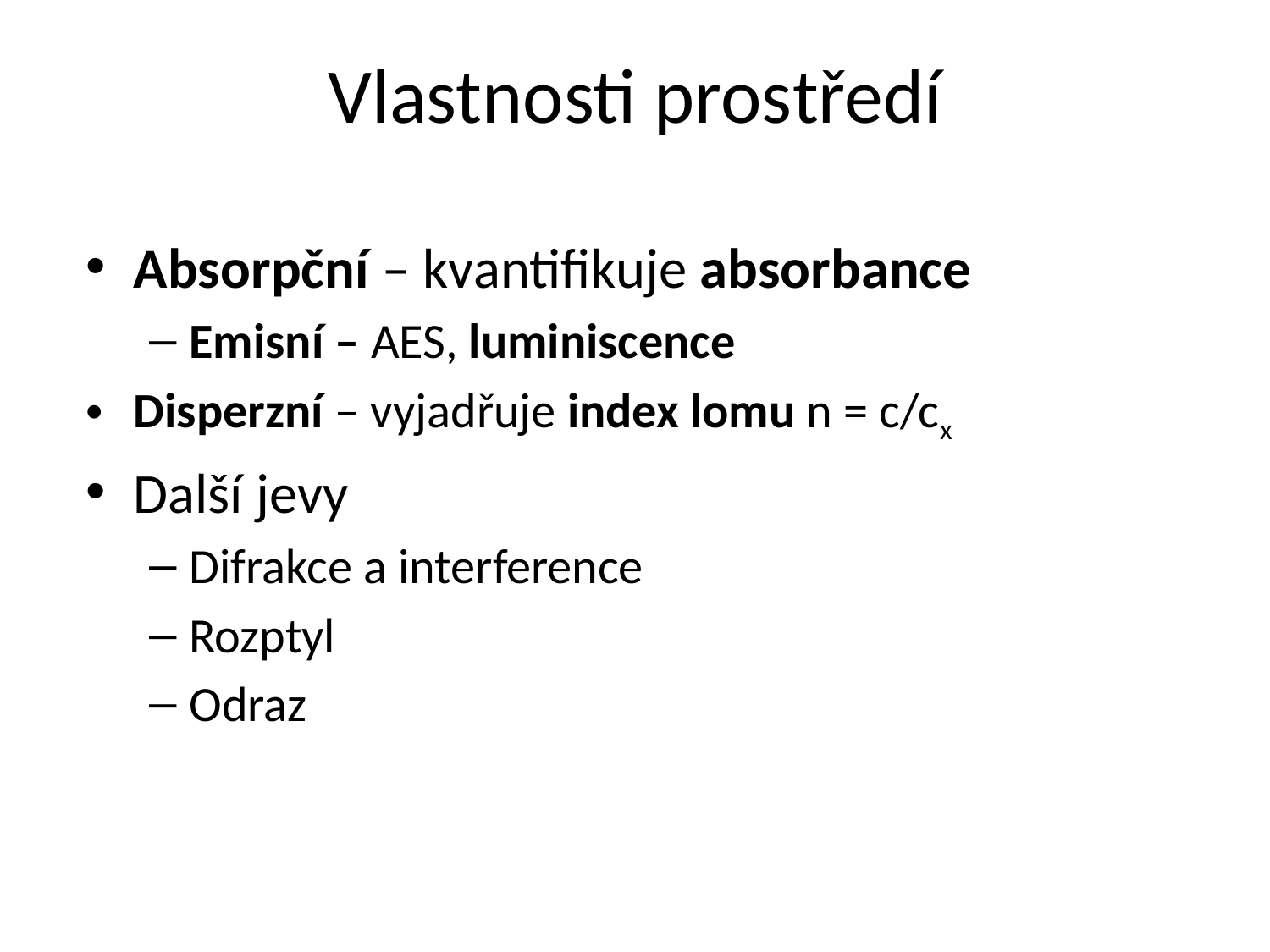

# Vlastnosti prostředí

Absorpční – kvantifikuje absorbance
Emisní – AES, luminiscence
Disperzní – vyjadřuje index lomu n = c/cx
Další jevy
Difrakce a interference
Rozptyl
Odraz